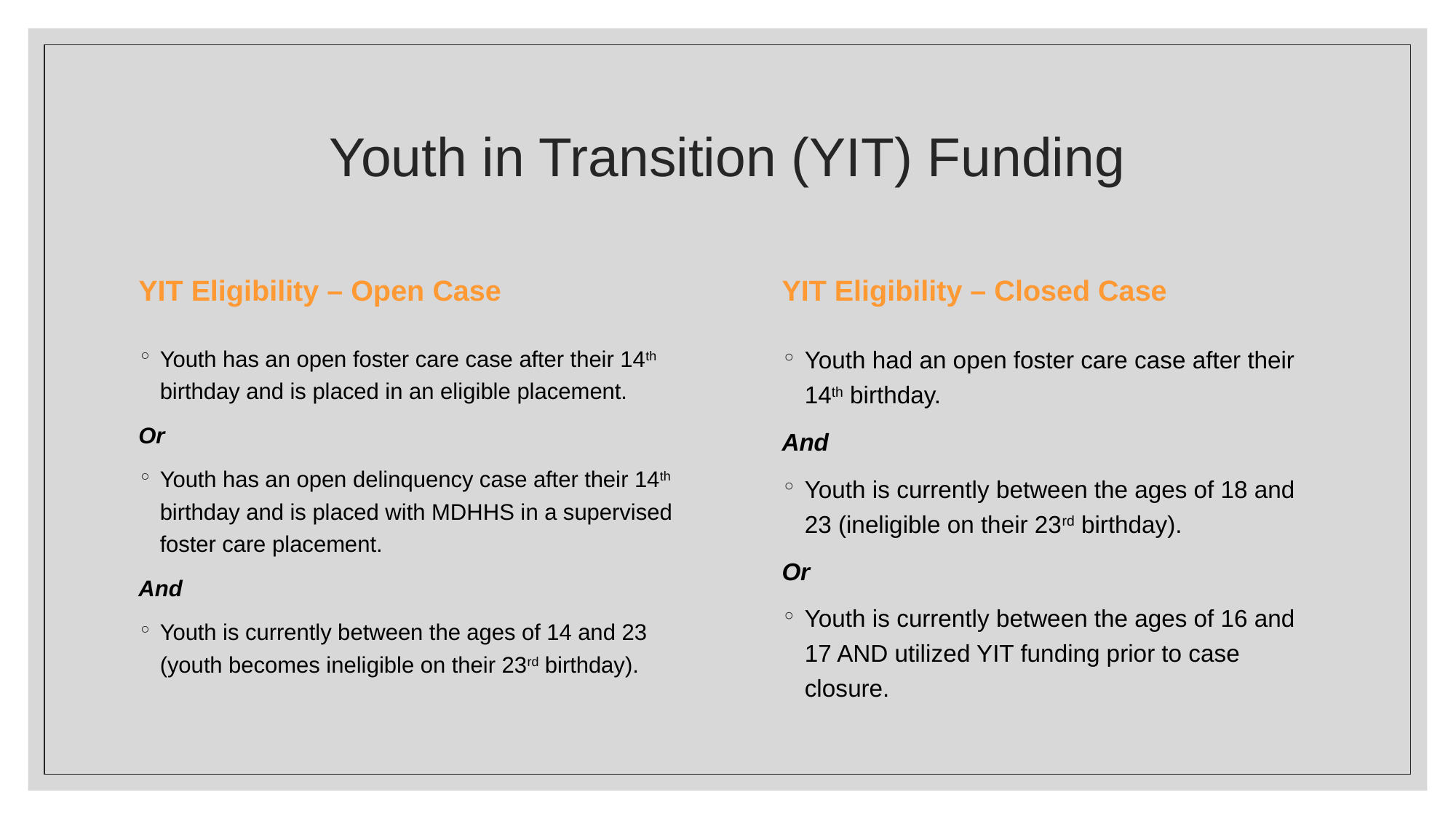

# Youth in Transition (YIT) Funding
YIT Eligibility – Open Case
YIT Eligibility – Closed Case
Youth had an open foster care case after their 14th birthday.
And
Youth is currently between the ages of 18 and 23 (ineligible on their 23rd birthday).
Or
Youth is currently between the ages of 16 and 17 AND utilized YIT funding prior to case closure.

Youth has an open foster care case after their 14th birthday and is placed in an eligible placement.
Or
Youth has an open delinquency case after their 14th birthday and is placed with MDHHS in a supervised foster care placement.
And
Youth is currently between the ages of 14 and 23 (youth becomes ineligible on their 23rd birthday).